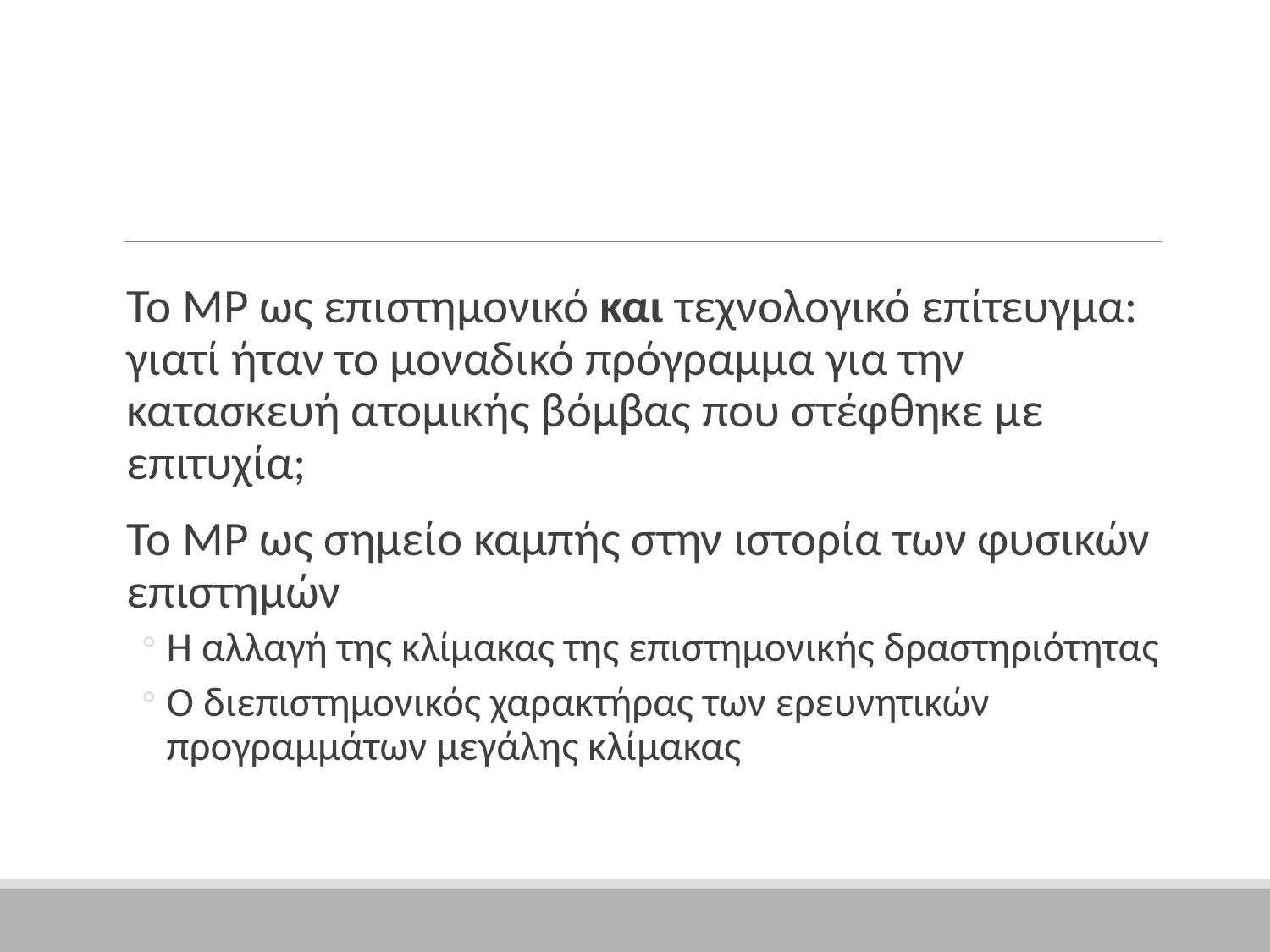

Το MP ως επιστημονικό και τεχνολογικό επίτευγμα: γιατί ήταν το μοναδικό πρόγραμμα για την κατασκευή ατομικής βόμβας που στέφθηκε με επιτυχία;
Το MP ως σημείο καμπής στην ιστορία των φυσικών επιστημών
Η αλλαγή της κλίμακας της επιστημονικής δραστηριότητας
Ο διεπιστημονικός χαρακτήρας των ερευνητικών προγραμμάτων μεγάλης κλίμακας